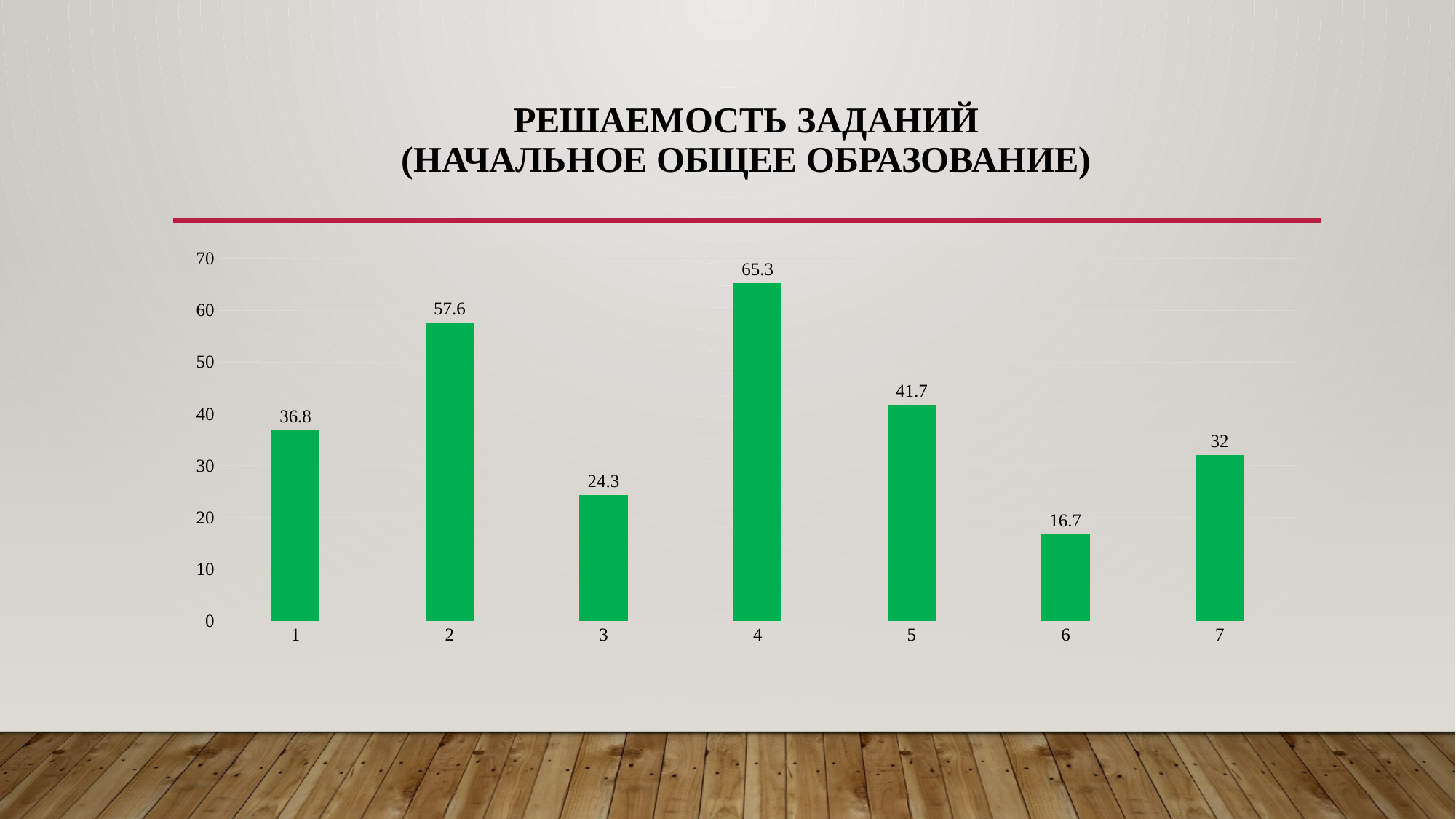

# Решаемость заданий (начальное общее образование)

### Chart

| Category |  |
|---|---|
| 1 | 36.8 |
| 2 | 57.6 |
| 3 | 24.3 |
| 4 | 65.3 |
| 5 | 41.7 |
| 6 | 16.7 |
| 7 | 32.0 |